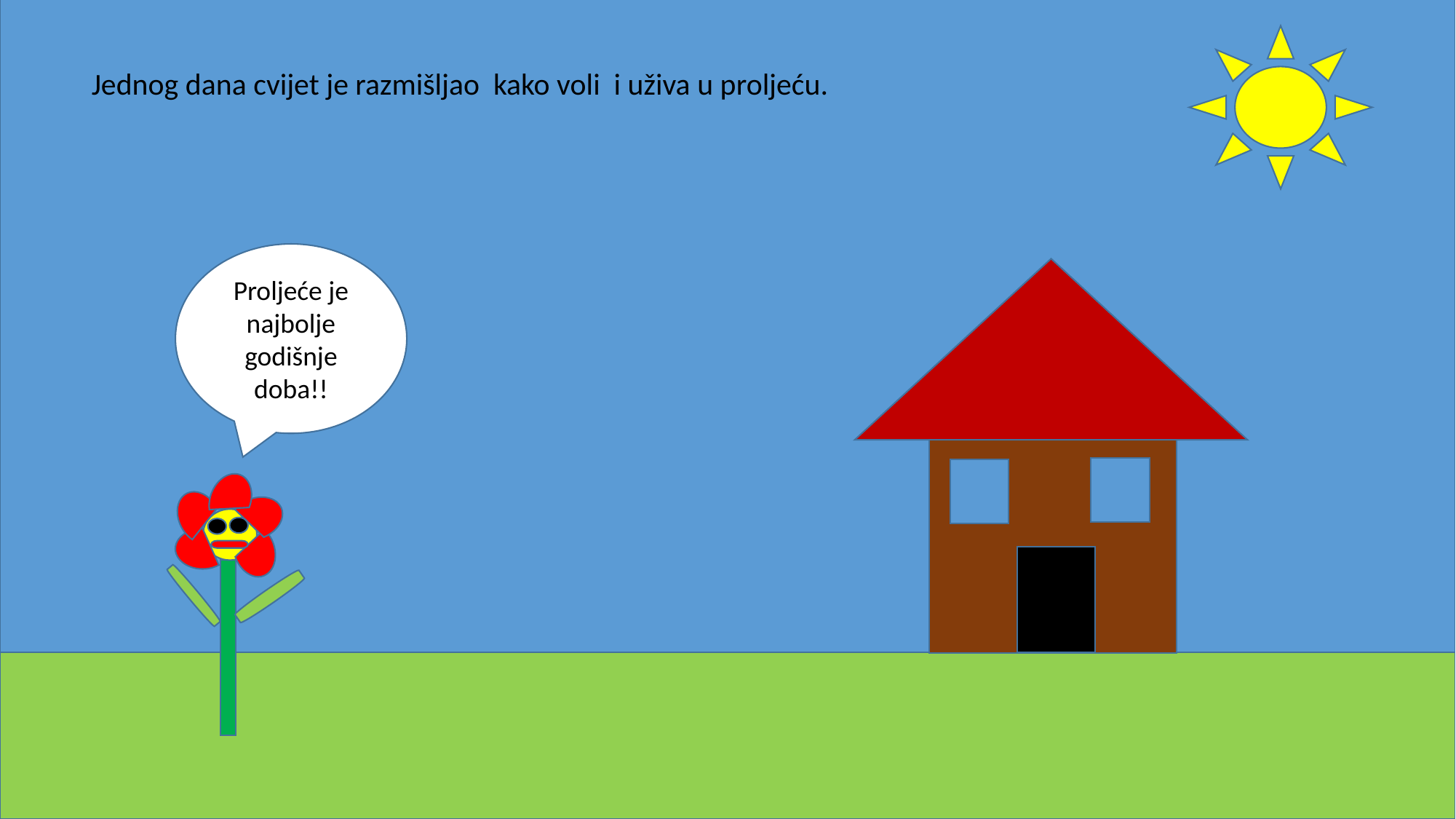

Jednog dana cvijet je razmišljao  kako voli  i uživa u proljeću.
Proljeće je najbolje godišnje doba!!